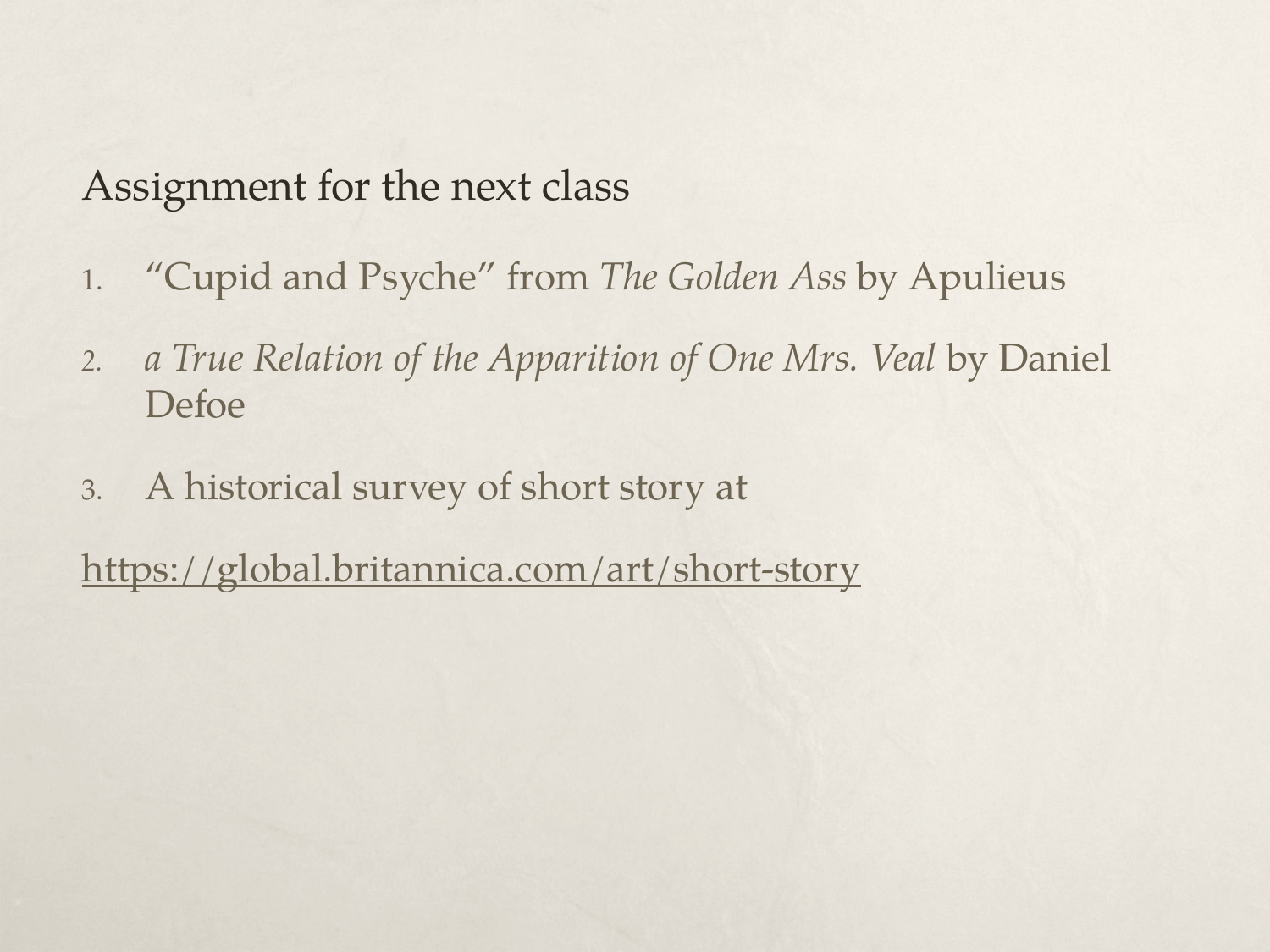

# Assignment for the next class
“Cupid and Psyche” from The Golden Ass by Apulieus
a True Relation of the Apparition of One Mrs. Veal by Daniel Defoe
A historical survey of short story at
https://global.britannica.com/art/short-story